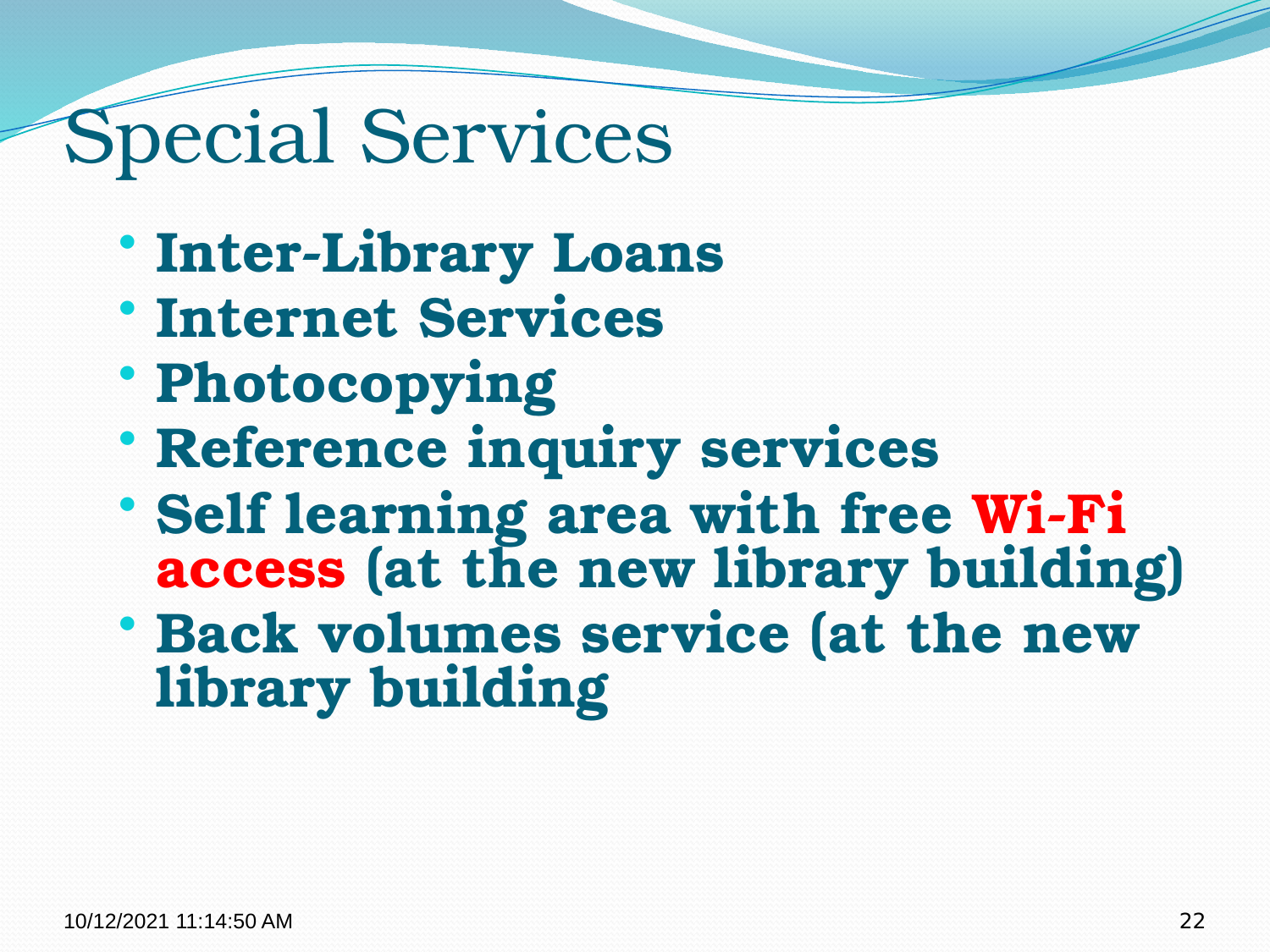

# Special Services
Inter-Library Loans
Internet Services
Photocopying
Reference inquiry services
Self learning area with free Wi-Fi access (at the new library building)
Back volumes service (at the new library building

10/12/2021 11:14:50 AM
22